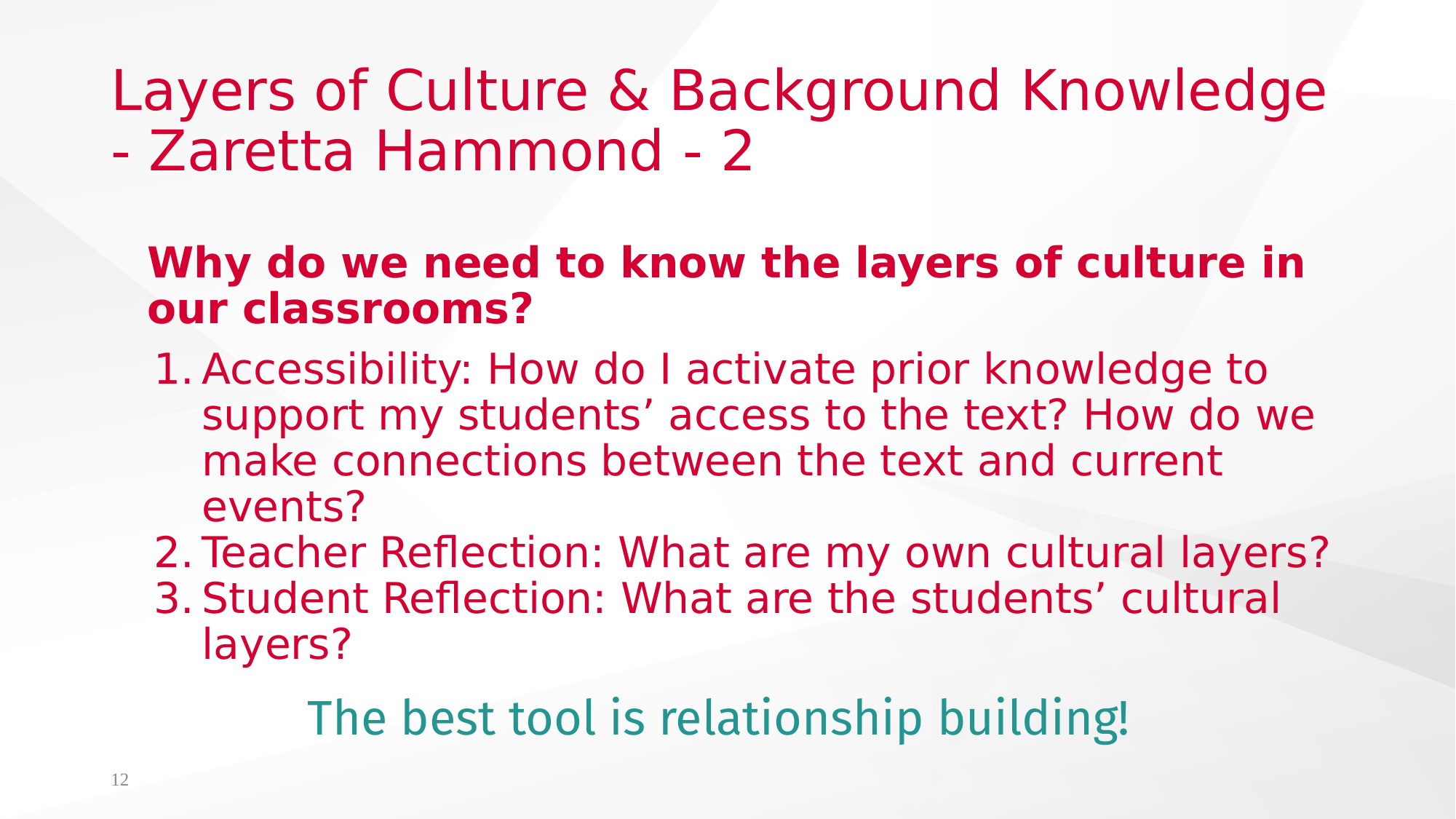

# Layers of Culture & Background Knowledge - Zaretta Hammond - 2
Why do we need to know the layers of culture in our classrooms?
Accessibility: How do I activate prior knowledge to support my students’ access to the text? How do we make connections between the text and current events?
Teacher Reflection: What are my own cultural layers?
Student Reflection: What are the students’ cultural layers?
The best tool is relationship building!
12